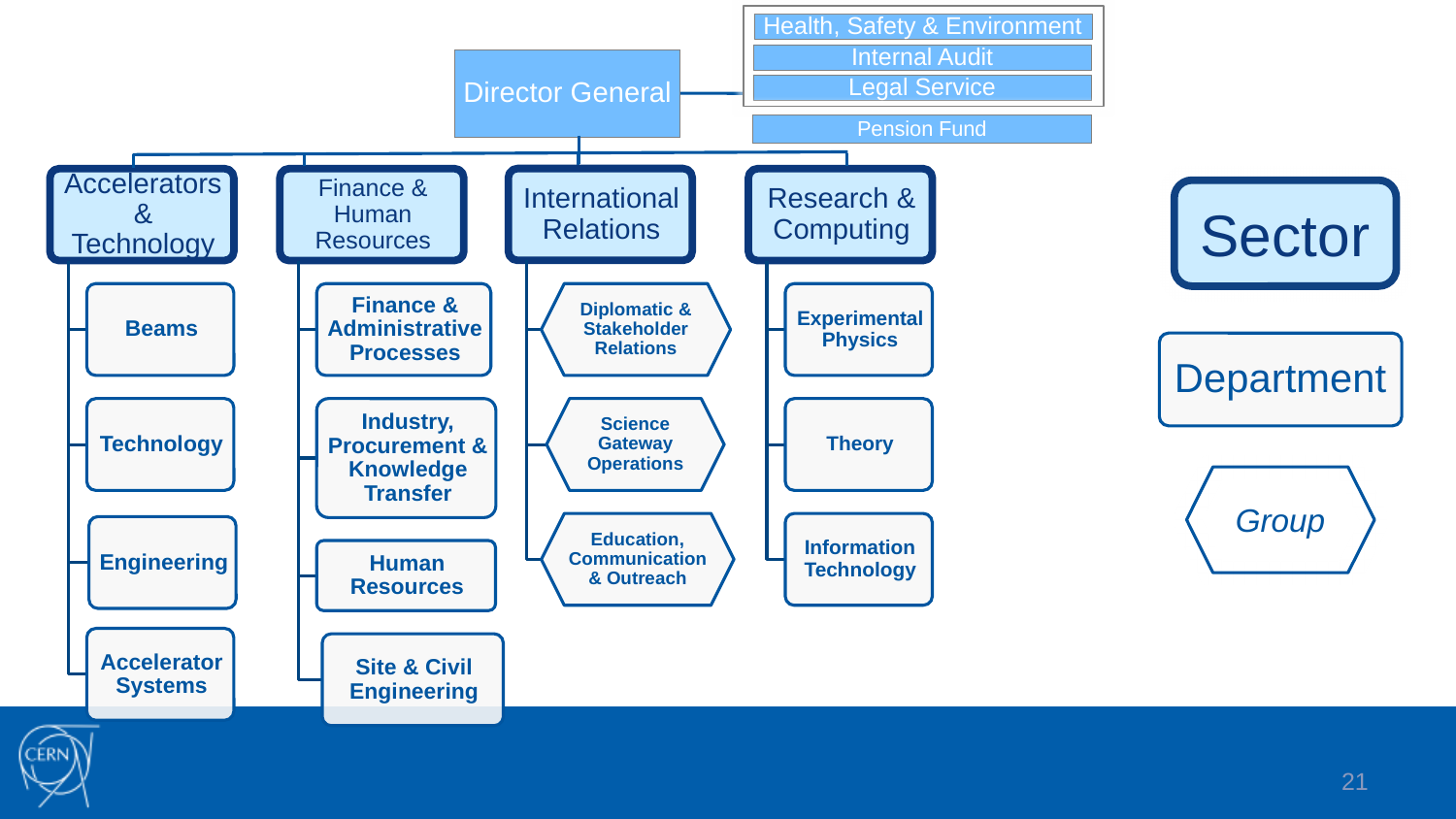

Health, Safety & Environment
Internal Audit
Director General
Legal Service
Pension Fund
Accelerators & Technology
Beams
Technology
Engineering
AcceleratorSystems
Finance & Human Resources
Finance & Administrative Processes
Industry, Procurement & Knowledge Transfer
Human Resources
Site & Civil Engineering
International Relations
Diplomatic & Stakeholder Relations
Science Gateway Operations
Education, Communication & Outreach
Research & Computing
Experimental Physics
Theory
Information Technology
Sector

Department

Group
21